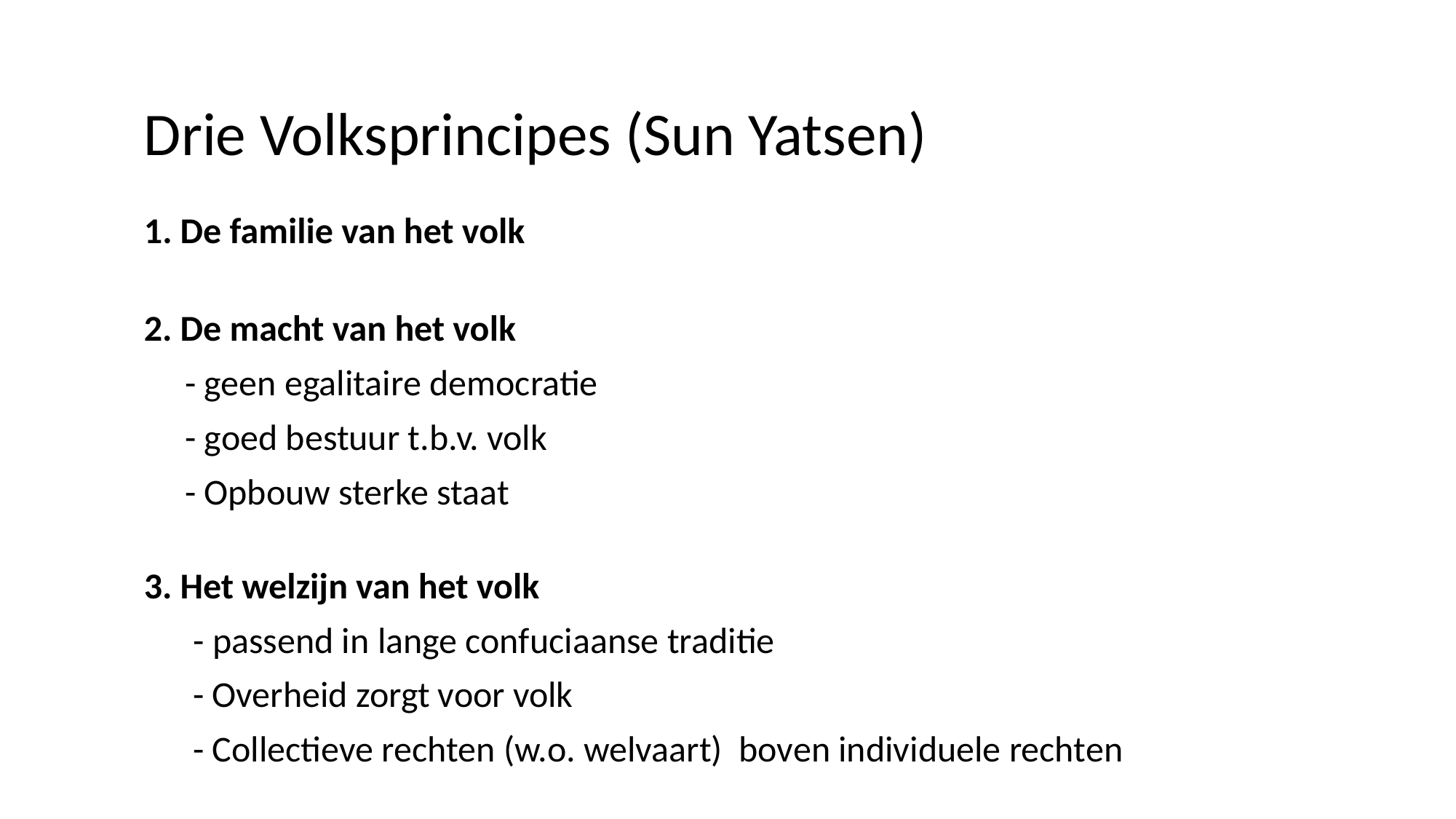

Drie Volksprincipes (Sun Yatsen)
1. De familie van het volk
2. De macht van het volk
     - geen egalitaire democratie
     - goed bestuur t.b.v. volk
     - Opbouw sterke staat
3. Het welzijn van het volk
      - passend in lange confuciaanse traditie
      - Overheid zorgt voor volk
      - Collectieve rechten (w.o. welvaart)  boven individuele rechten